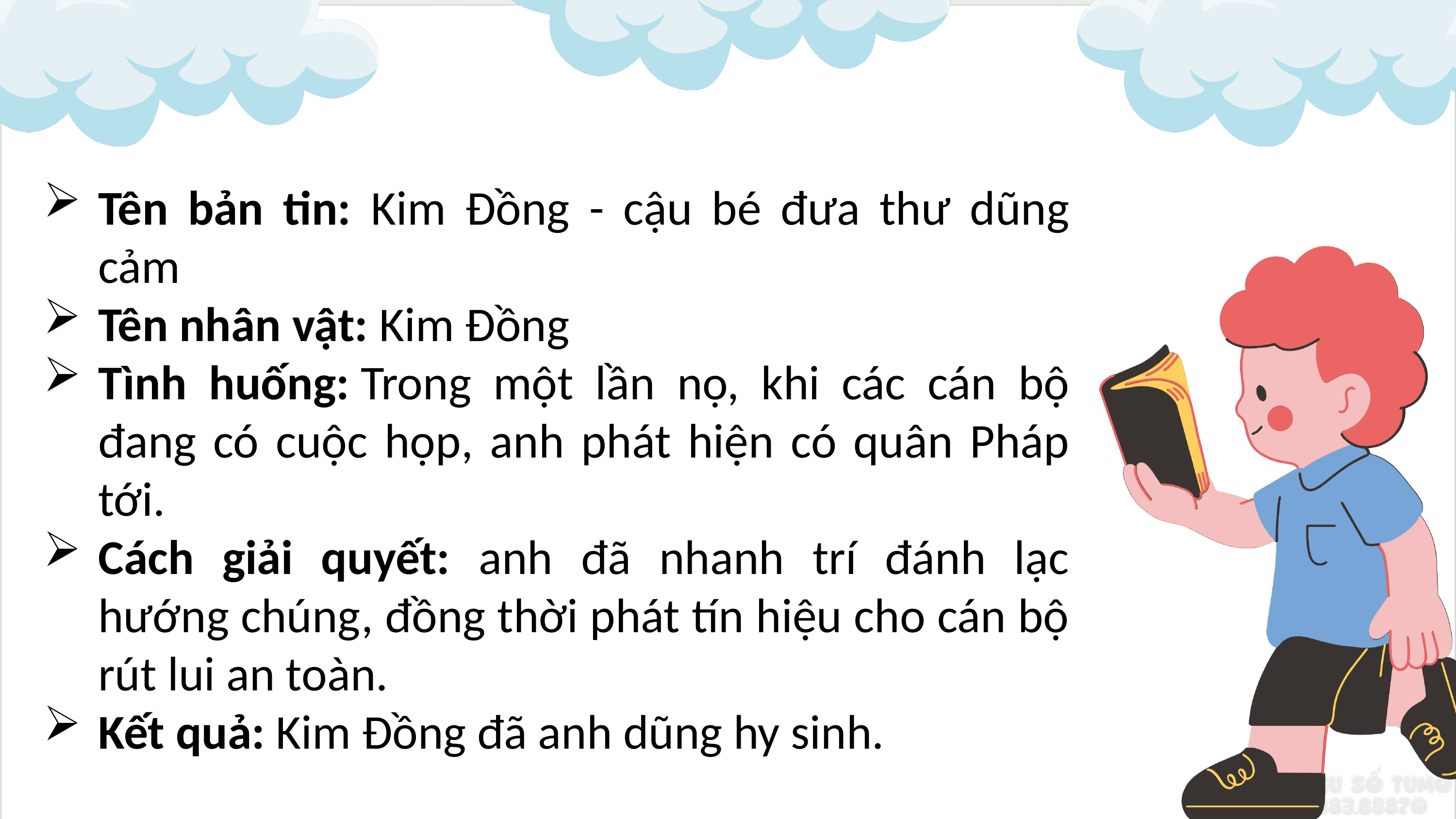

Tên bản tin: Kim Đồng - cậu bé đưa thư dũng cảm
Tên nhân vật: Kim Đồng
Tình huống: Trong một lần nọ, khi các cán bộ đang có cuộc họp, anh phát hiện có quân Pháp tới.
Cách giải quyết: anh đã nhanh trí đánh lạc hướng chúng, đồng thời phát tín hiệu cho cán bộ rút lui an toàn.
Kết quả: Kim Đồng đã anh dũng hy sinh.